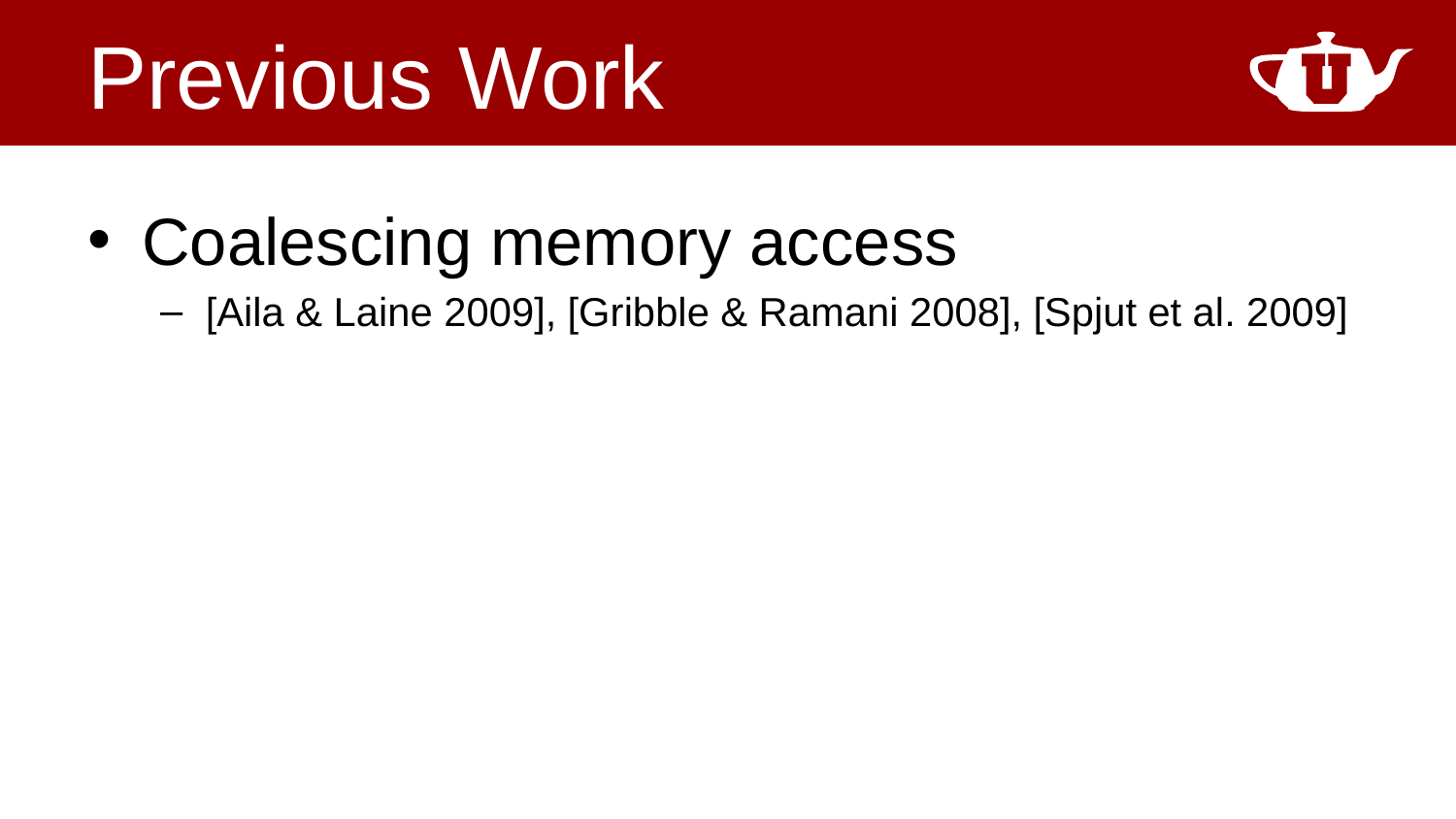

# Previous Work
Coalescing memory access
[Aila & Laine 2009], [Gribble & Ramani 2008], [Spjut et al. 2009]